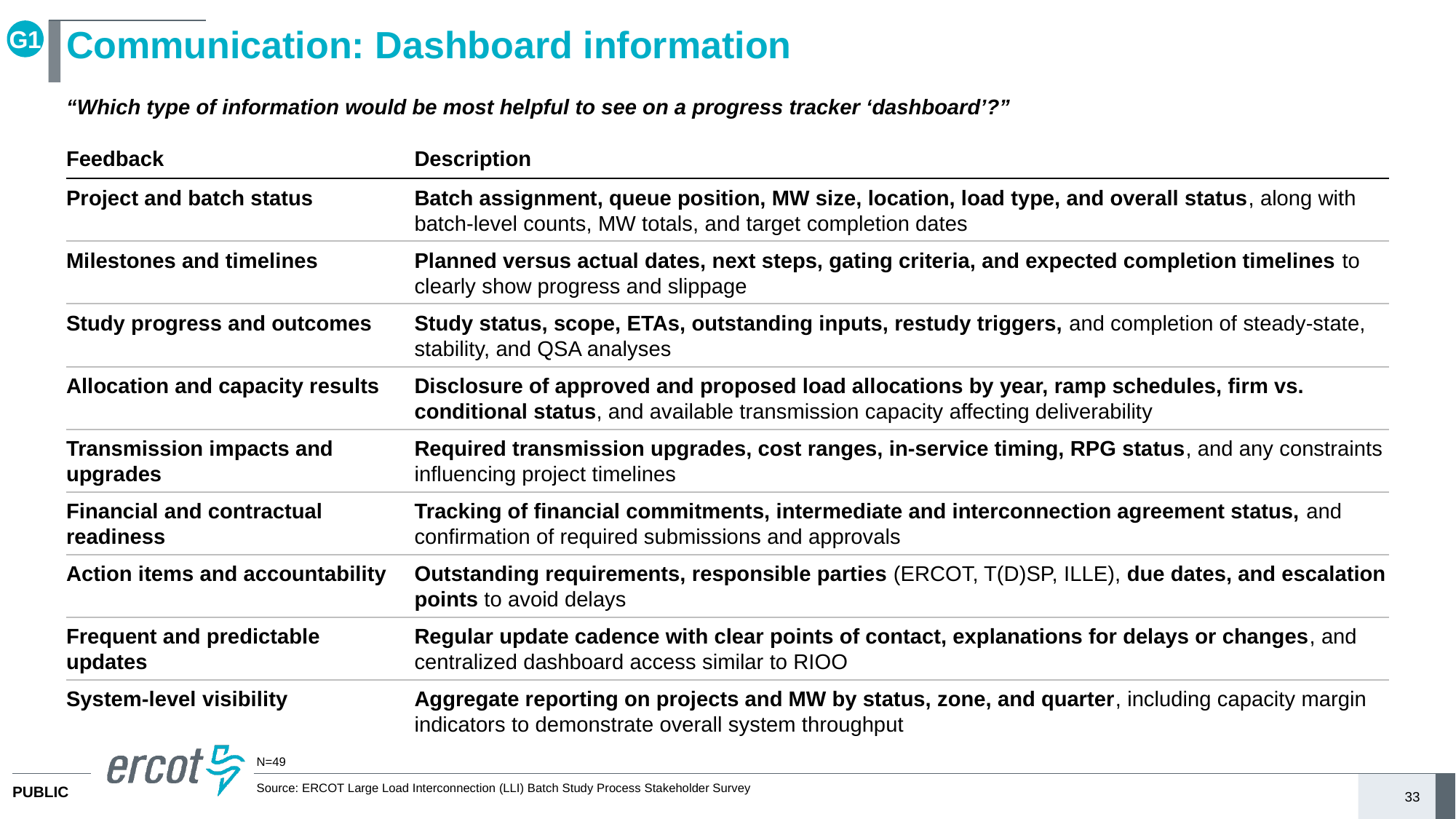

G1
# Communication: Dashboard information
“Which type of information would be most helpful to see on a progress tracker ‘dashboard’?”
Feedback
Description
Project and batch status
Batch assignment, queue position, MW size, location, load type, and overall status, along with batch-level counts, MW totals, and target completion dates
Milestones and timelines
Planned versus actual dates, next steps, gating criteria, and expected completion timelines to clearly show progress and slippage
Study progress and outcomes
Study status, scope, ETAs, outstanding inputs, restudy triggers, and completion of steady-state, stability, and QSA analyses
Allocation and capacity results
Disclosure of approved and proposed load allocations by year, ramp schedules, firm vs. conditional status, and available transmission capacity affecting deliverability
Transmission impacts and upgrades
Required transmission upgrades, cost ranges, in-service timing, RPG status, and any constraints influencing project timelines
Financial and contractual readiness
Tracking of financial commitments, intermediate and interconnection agreement status, and confirmation of required submissions and approvals
Action items and accountability
Outstanding requirements, responsible parties (ERCOT, T(D)SP, ILLE), due dates, and escalation points to avoid delays
Frequent and predictable updates
Regular update cadence with clear points of contact, explanations for delays or changes, and centralized dashboard access similar to RIOO
System-level visibility
Aggregate reporting on projects and MW by status, zone, and quarter, including capacity margin indicators to demonstrate overall system throughput
N=49
Source: ERCOT Large Load Interconnection (LLI) Batch Study Process Stakeholder Survey